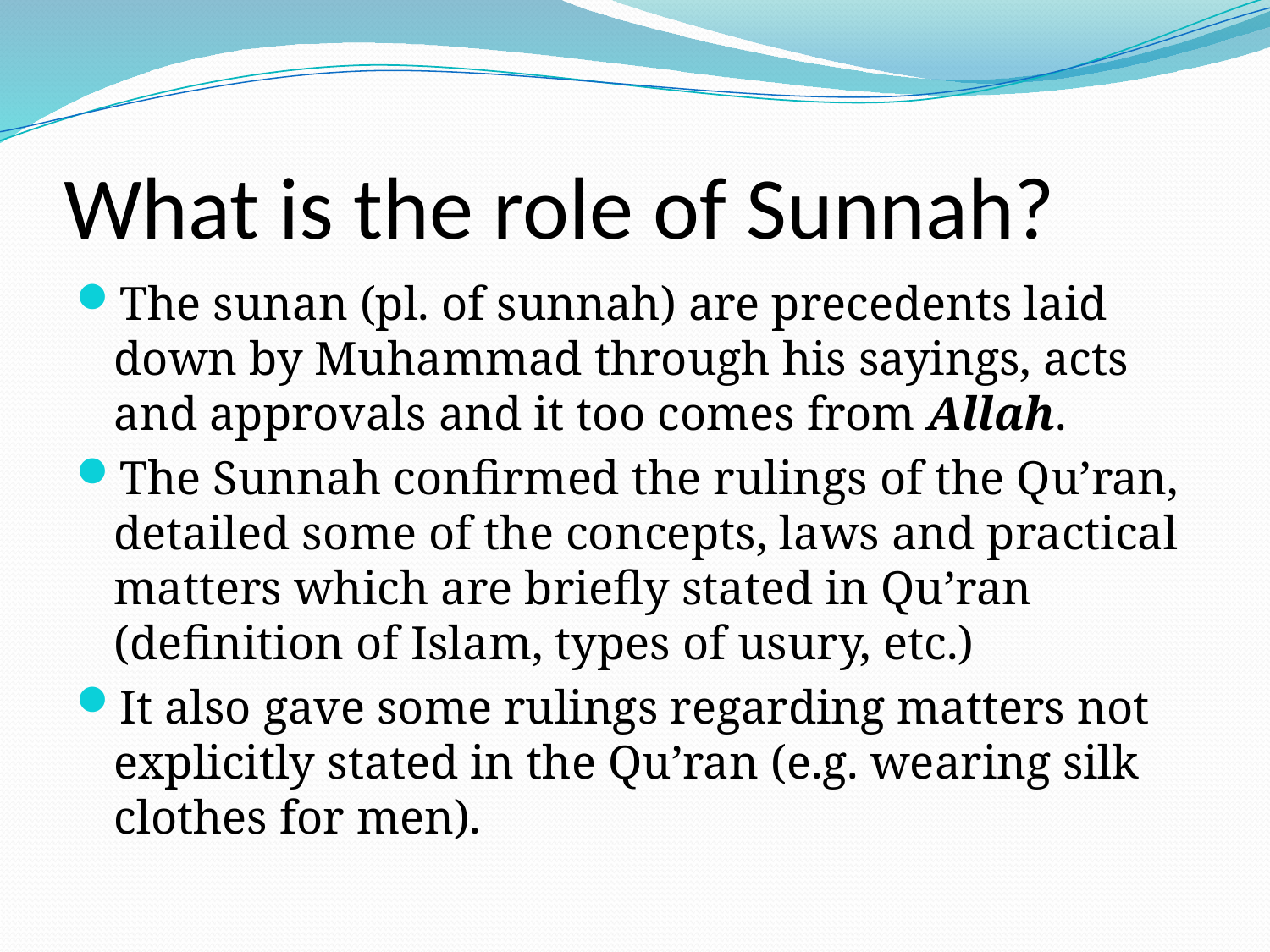

# What is the role of Sunnah?
The sunan (pl. of sunnah) are precedents laid down by Muhammad through his sayings, acts and approvals and it too comes from Allah.
The Sunnah confirmed the rulings of the Qu’ran, detailed some of the concepts, laws and practical matters which are briefly stated in Qu’ran (definition of Islam, types of usury, etc.)
It also gave some rulings regarding matters not explicitly stated in the Qu’ran (e.g. wearing silk clothes for men).